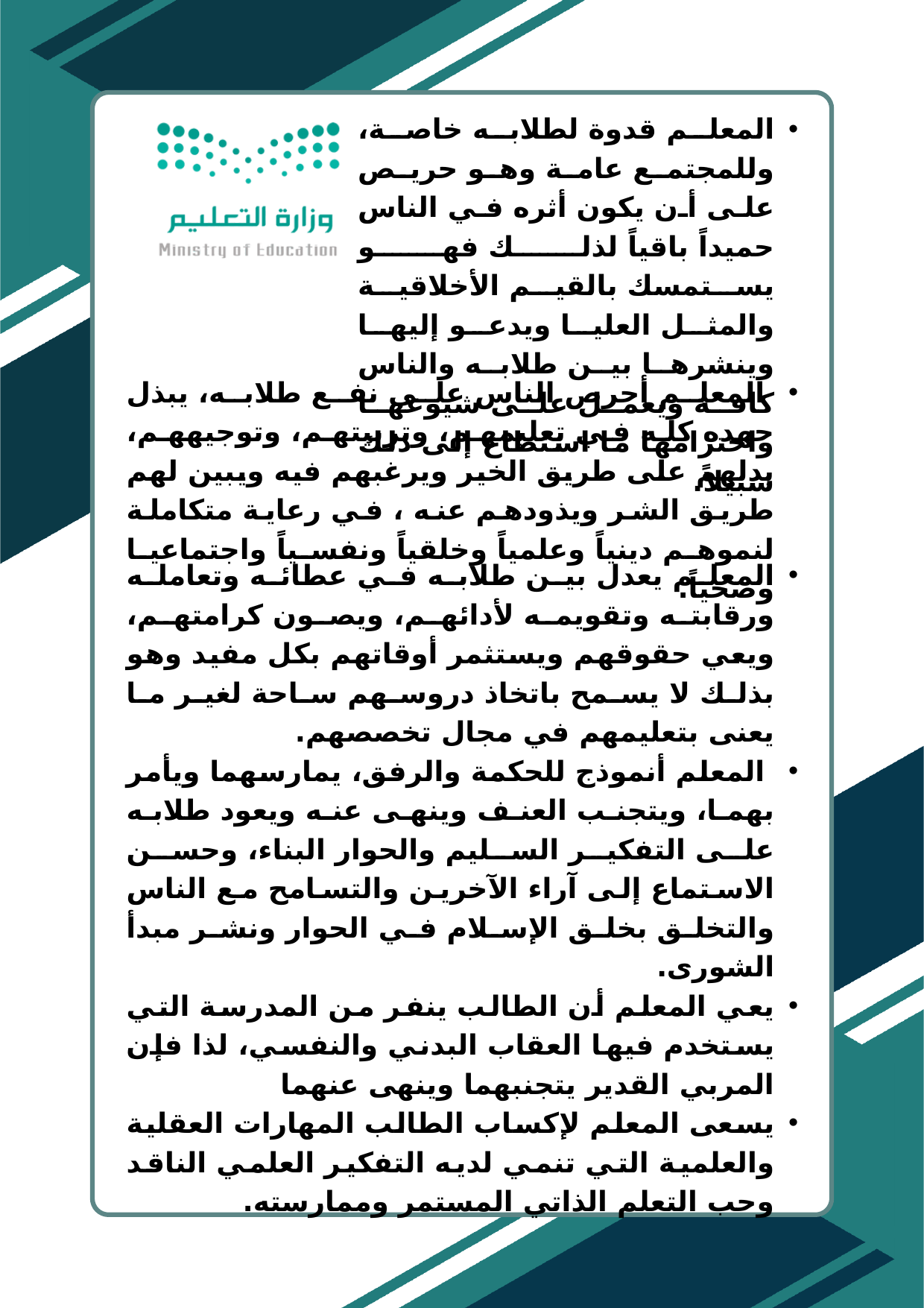

المعلم قدوة لطلابه خاصة، وللمجتمع عامة وهو حريص على أن يكون أثره في الناس حميداً باقياً لذلك فهو يستمسك بالقيم الأخلاقية والمثل العليا ويدعو إليها وينشرها بين طلابه والناس كافة ويعمل على شيوعها واحترامها ما استطاع إلى ذلك سبيلاً.

 المعلم أحرص الناس على نفع طلابه، يبذل جهده كله في تعليمهم، وتربيتهم، وتوجيههم، يدلهم على طريق الخير ويرغبهم فيه ويبين لهم طريق الشر ويذودهم عنه ، في رعاية متكاملة لنموهم دينياً وعلمياً وخلقياً ونفسياً واجتماعيا وصحياً.
المعلم يعدل بين طلابه في عطائه وتعامله ورقابته وتقويمه لأدائهم، ويصون كرامتهم، ويعي حقوقهم ويستثمر أوقاتهم بكل مفيد وهو بذلك لا يسمح باتخاذ دروسهم ساحة لغير ما يعنى بتعليمهم في مجال تخصصهم.
 المعلم أنموذج للحكمة والرفق، يمارسهما ويأمر بهما، ويتجنب العنف وينهى عنه ويعود طلابه على التفكير السليم والحوار البناء، وحسن الاستماع إلى آراء الآخرين والتسامح مع الناس والتخلق بخلق الإسلام في الحوار ونشر مبدأ الشورى.
يعي المعلم أن الطالب ينفر من المدرسة التي يستخدم فيها العقاب البدني والنفسي، لذا فإن المربي القدير يتجنبهما وينهى عنهما
يسعى المعلم لإكساب الطالب المهارات العقلية والعلمية التي تنمي لديه التفكير العلمي الناقد وحب التعلم الذاتي المستمر وممارسته.